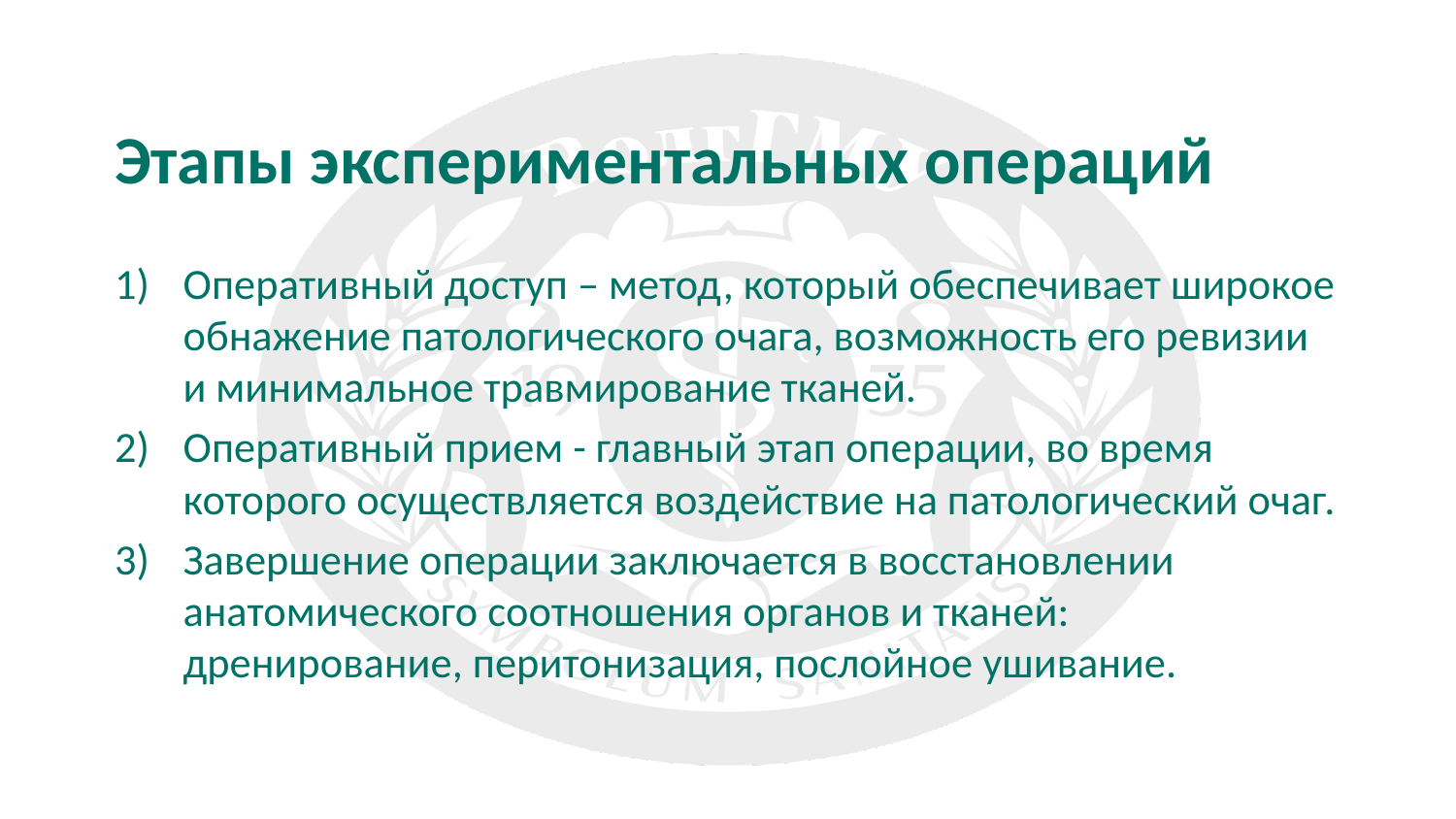

# Этапы экспериментальных операций
Оперативный доступ – метод, который обеспечивает широкое обнажение патологического очага, возможность его ревизии и минимальное травмирование тканей.
Оперативный прием - главный этап операции, во время которого осуществляется воздействие на патологический очаг.
Завершение операции заключается в восстановлении анатомического соотношения органов и тканей: дренирование, перитонизация, послойное ушивание.